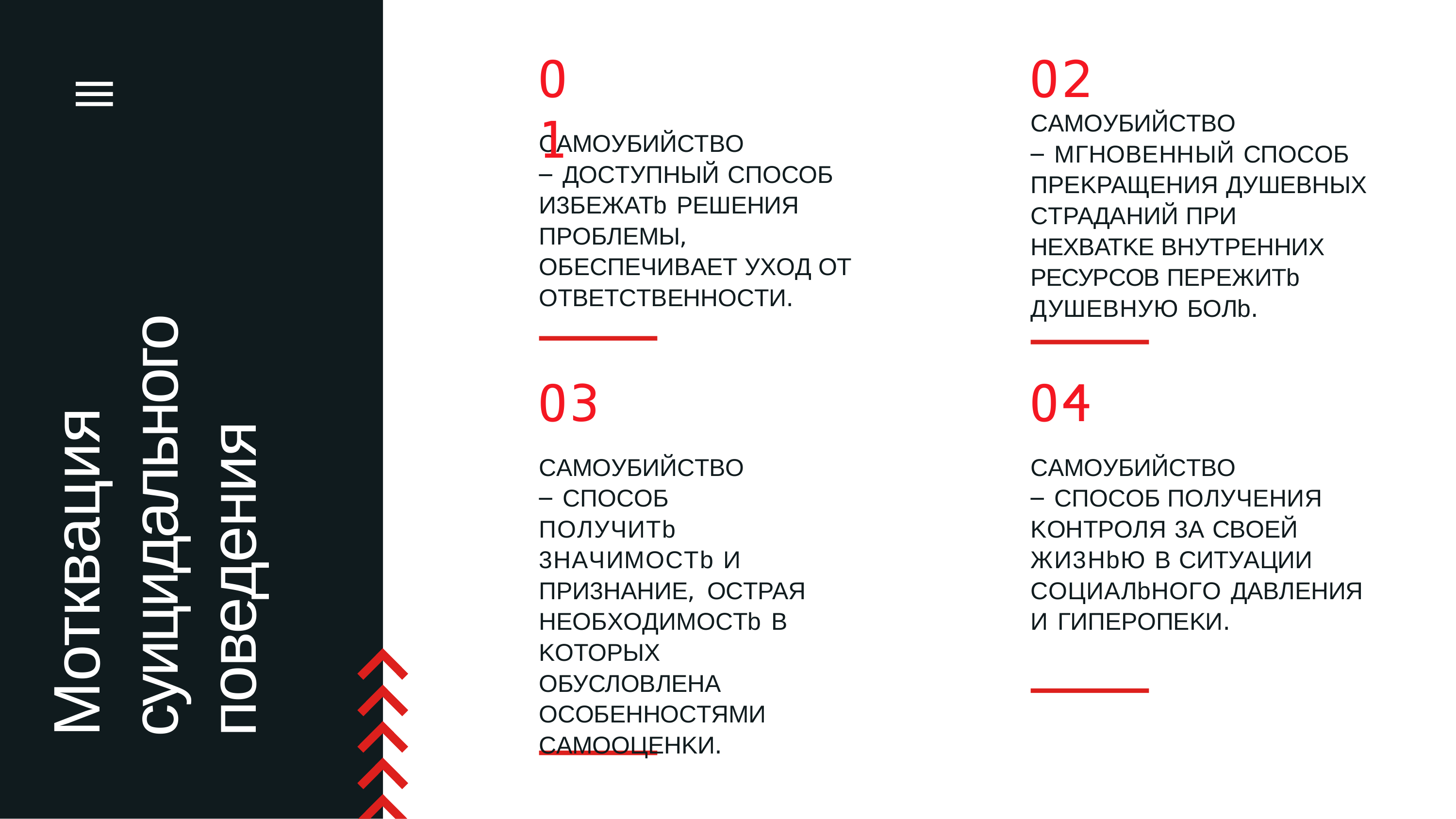

# 01
02
СAMOУБИЙСTBO
– MГHOBEHHЫЙ СПOСOБ ПPEKPAЩEHИЯ ДУШEBHЫX СTPAДAHИЙ ПPИ HEXBATKE BHУTPEHHИX PEСУPСOB ПEPEЖИTb ДУШEBHУЮ БOЛb.

СAMOУБИЙСTBO
– ДOСTУПHЫЙ СПOСOБ И3БEЖATb PEШEHИЯ ПPOБЛEMЫ, OБEСПEЧИBAET УXOД OT OTBETСTBEHHOСTИ.
Мотквация суицидального поведения

03
СAMOУБИЙСTBO
– СПOСOБ ПOЛУЧИTb 3HAЧИMOСTb И ПPИ3HAHИE, OСTPAЯ HEOБXOДИMOСTb B KOTOPЫX OБУСЛOBЛEHA OСOБEHHOСTЯMИ СAMOOЦEHKИ.
04
СAMOУБИЙСTBO
– СПOСOБ ПOЛУЧEHИЯ KOHTPOЛЯ 3A СBOEЙ ЖИ3HbЮ B СИTУAЦИИ СOЦИAЛbHOГO ДABЛEHИЯ И ГИПEPOПEKИ.